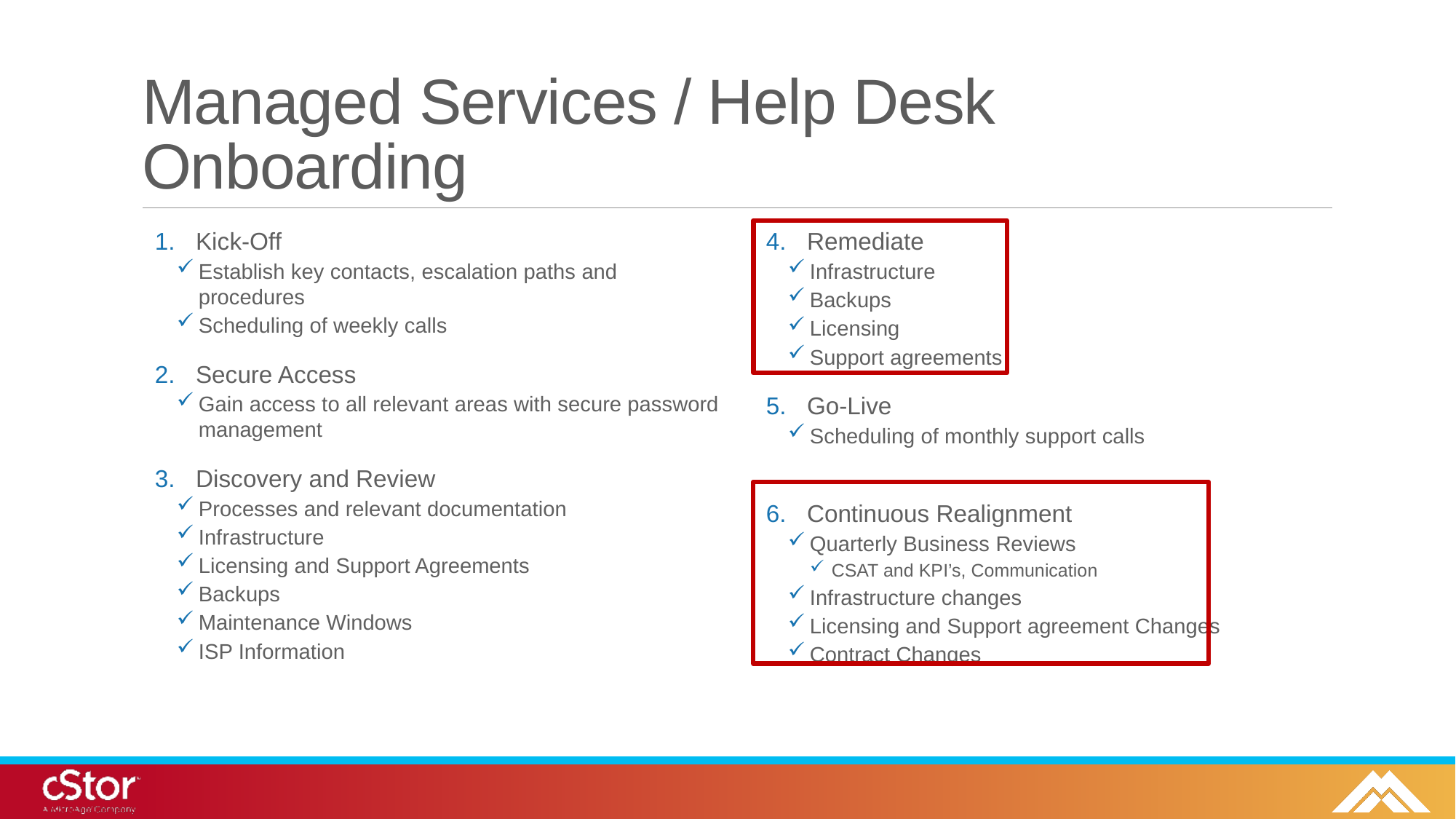

# Managed Services / Help Desk Onboarding
Kick-Off
Establish key contacts, escalation paths and procedures
Scheduling of weekly calls
Secure Access
Gain access to all relevant areas with secure password management
Discovery and Review
Processes and relevant documentation
Infrastructure
Licensing and Support Agreements
Backups
Maintenance Windows
ISP Information

Remediate
Infrastructure
Backups
Licensing
Support agreements
Go-Live
Scheduling of monthly support calls

Continuous Realignment
Quarterly Business Reviews
CSAT and KPI’s, Communication
Infrastructure changes
Licensing and Support agreement Changes
Contract Changes